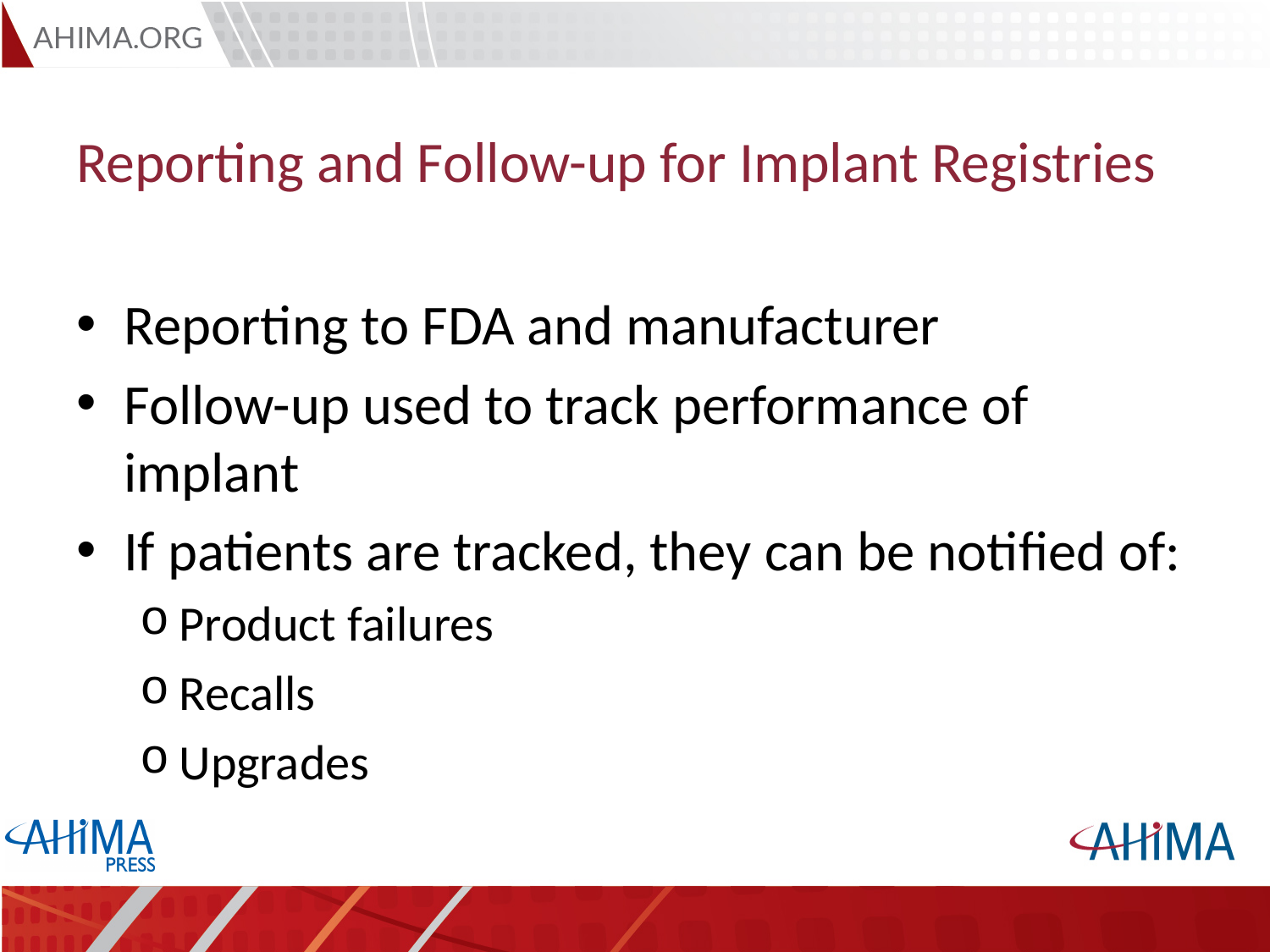

# Reporting and Follow-up for Implant Registries
Reporting to FDA and manufacturer
Follow-up used to track performance of implant
If patients are tracked, they can be notified of:
Product failures
Recalls
Upgrades